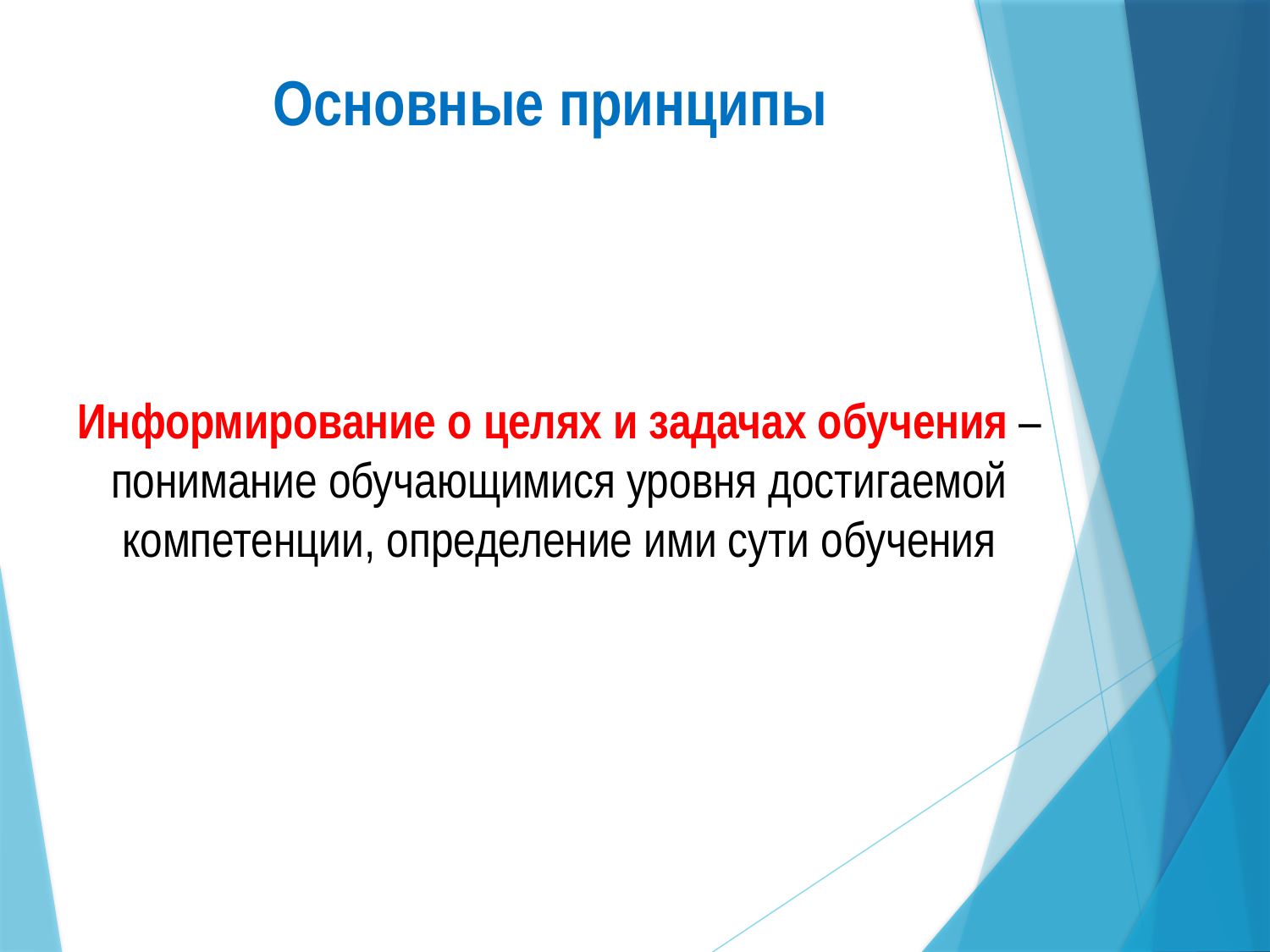

Основные принципы
Информирование о целях и задачах обучения – понимание обучающимися уровня достигаемой компетенции, определение ими сути обучения